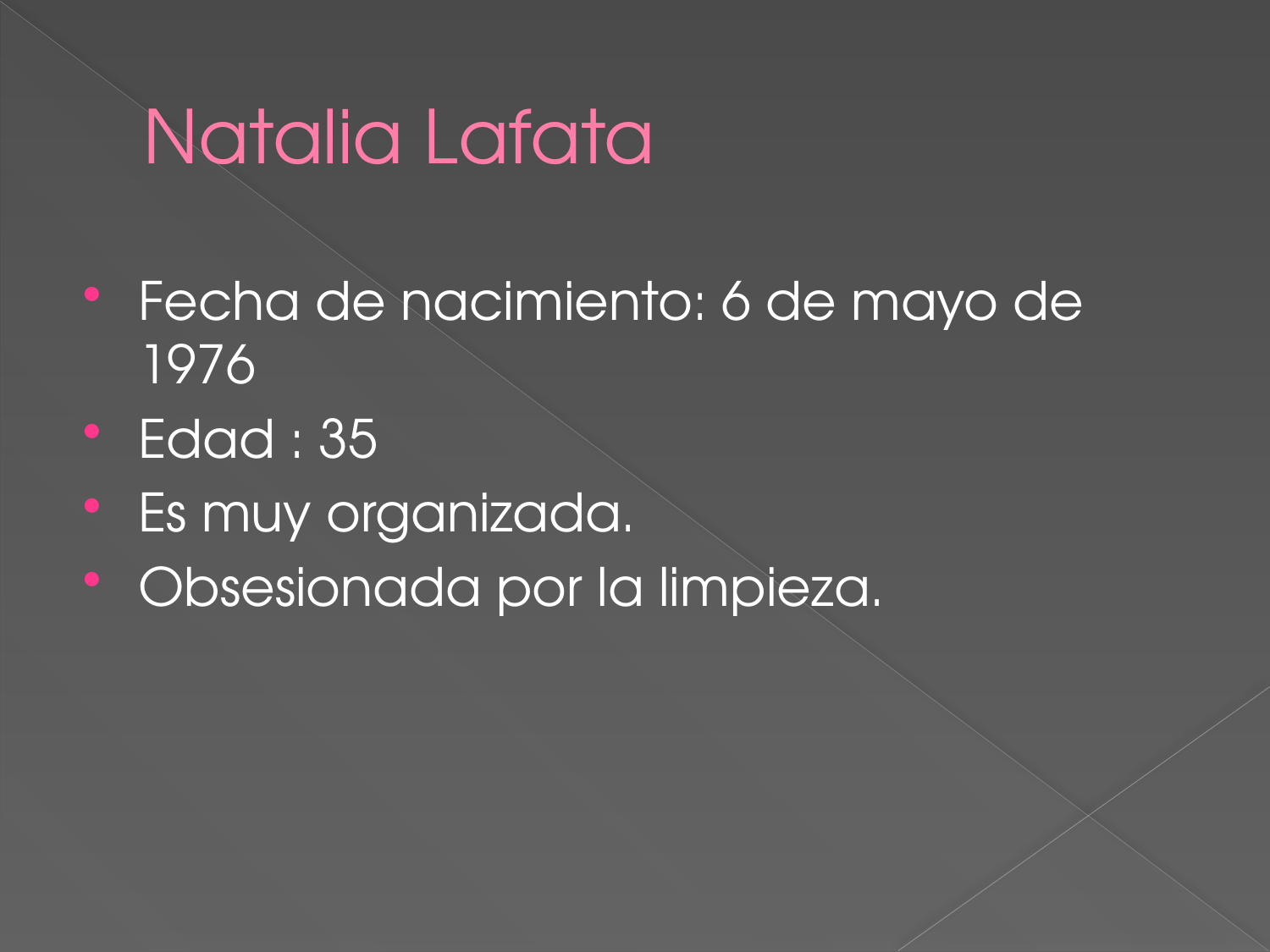

# Natalia Lafata
Fecha de nacimiento: 6 de mayo de 1976
Edad : 35
Es muy organizada.
Obsesionada por la limpieza.